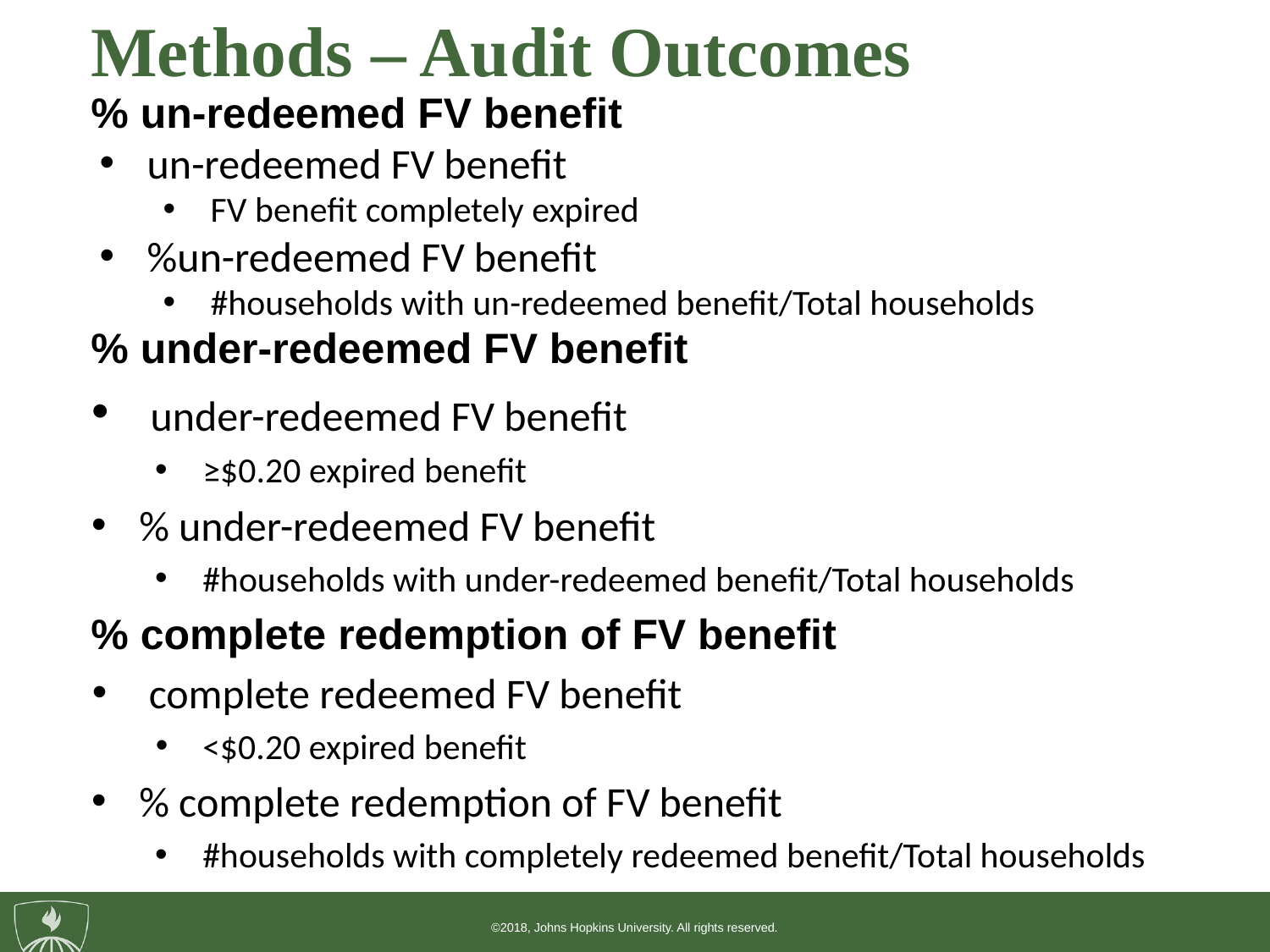

# Methods – Audit Outcomes
% un-redeemed FV benefit
un-redeemed FV benefit
FV benefit completely expired
%un-redeemed FV benefit
#households with un-redeemed benefit/Total households
% under-redeemed FV benefit
 under-redeemed FV benefit
≥$0.20 expired benefit
% under-redeemed FV benefit
#households with under-redeemed benefit/Total households
% complete redemption of FV benefit
 complete redeemed FV benefit
<$0.20 expired benefit
% complete redemption of FV benefit
#households with completely redeemed benefit/Total households